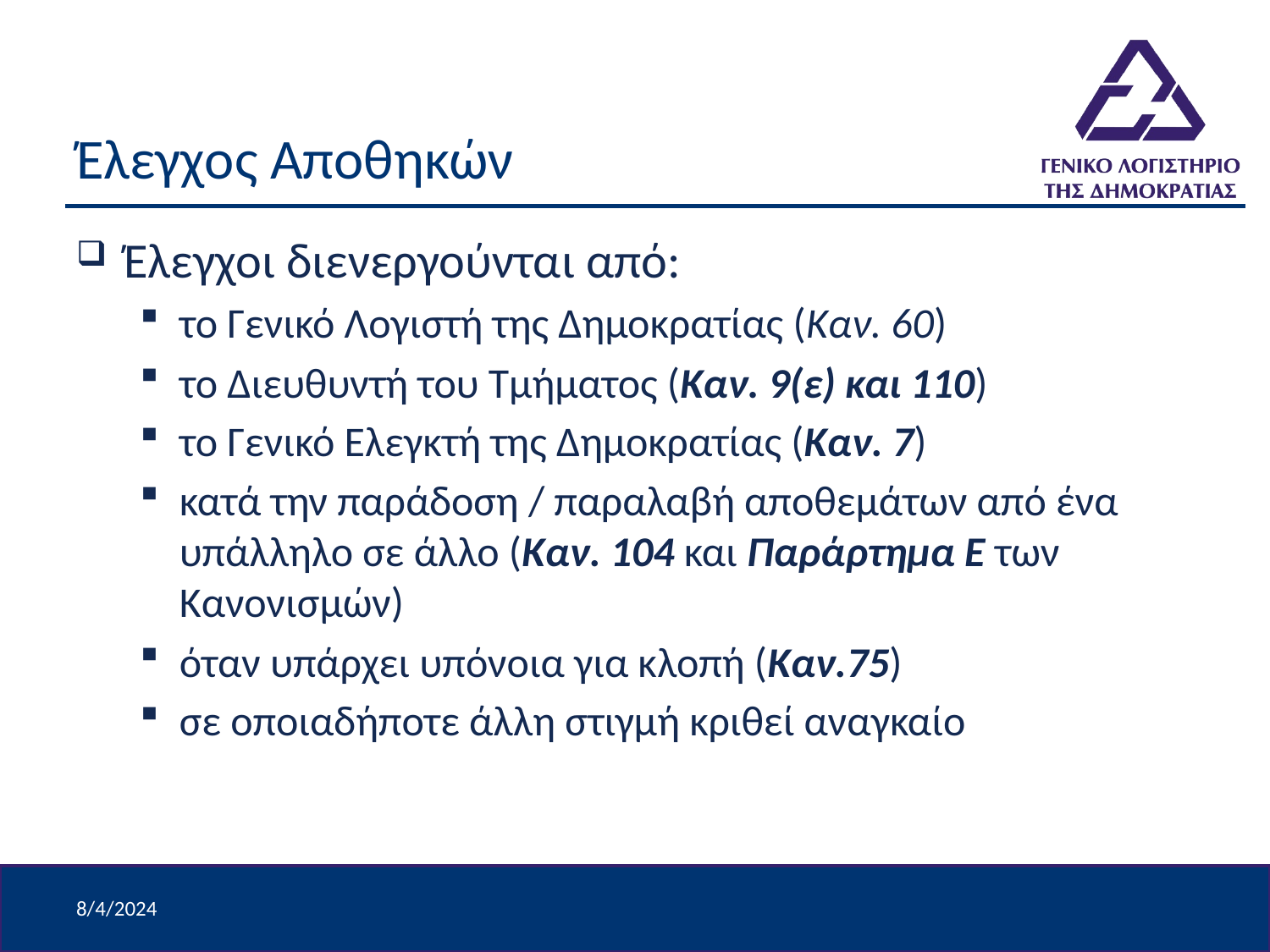

# Έλεγχος Αποθηκών
Έλεγχοι διενεργούνται από:
το Γενικό Λογιστή της Δημοκρατίας (Καν. 60)
το Διευθυντή του Τμήματος (Καν. 9(ε) και 110)
το Γενικό Ελεγκτή της Δημοκρατίας (Καν. 7)
κατά την παράδοση / παραλαβή αποθεμάτων από ένα υπάλληλο σε άλλο (Καν. 104 και Παράρτημα Ε των Κανονισμών)
όταν υπάρχει υπόνοια για κλοπή (Καν.75)
σε οποιαδήποτε άλλη στιγμή κριθεί αναγκαίο

8/4/2024